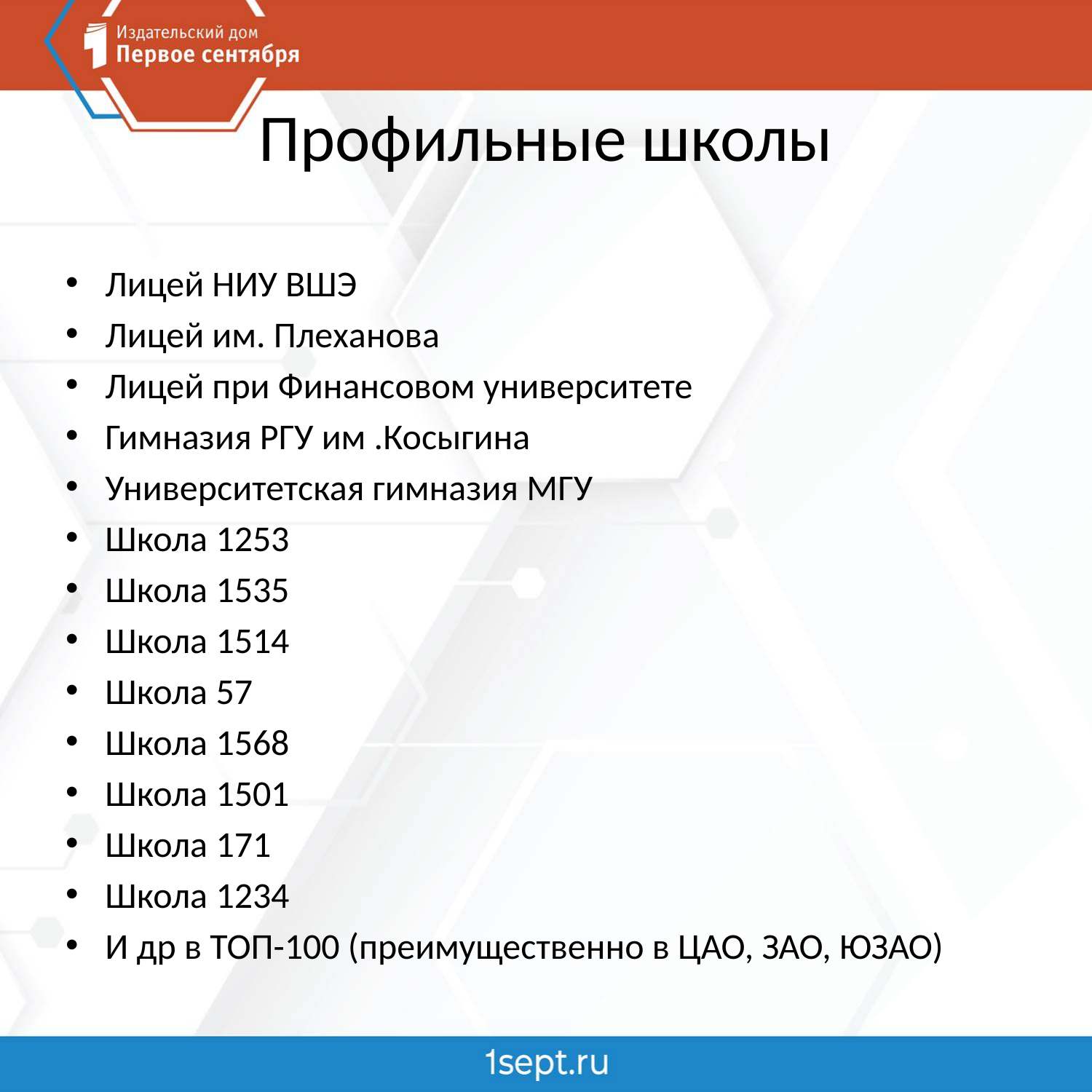

# Профильные школы
Лицей НИУ ВШЭ
Лицей им. Плеханова
Лицей при Финансовом университете
Гимназия РГУ им .Косыгина
Университетская гимназия МГУ
Школа 1253
Школа 1535
Школа 1514
Школа 57
Школа 1568
Школа 1501
Школа 171
Школа 1234
И др в ТОП-100 (преимущественно в ЦАО, ЗАО, ЮЗАО)